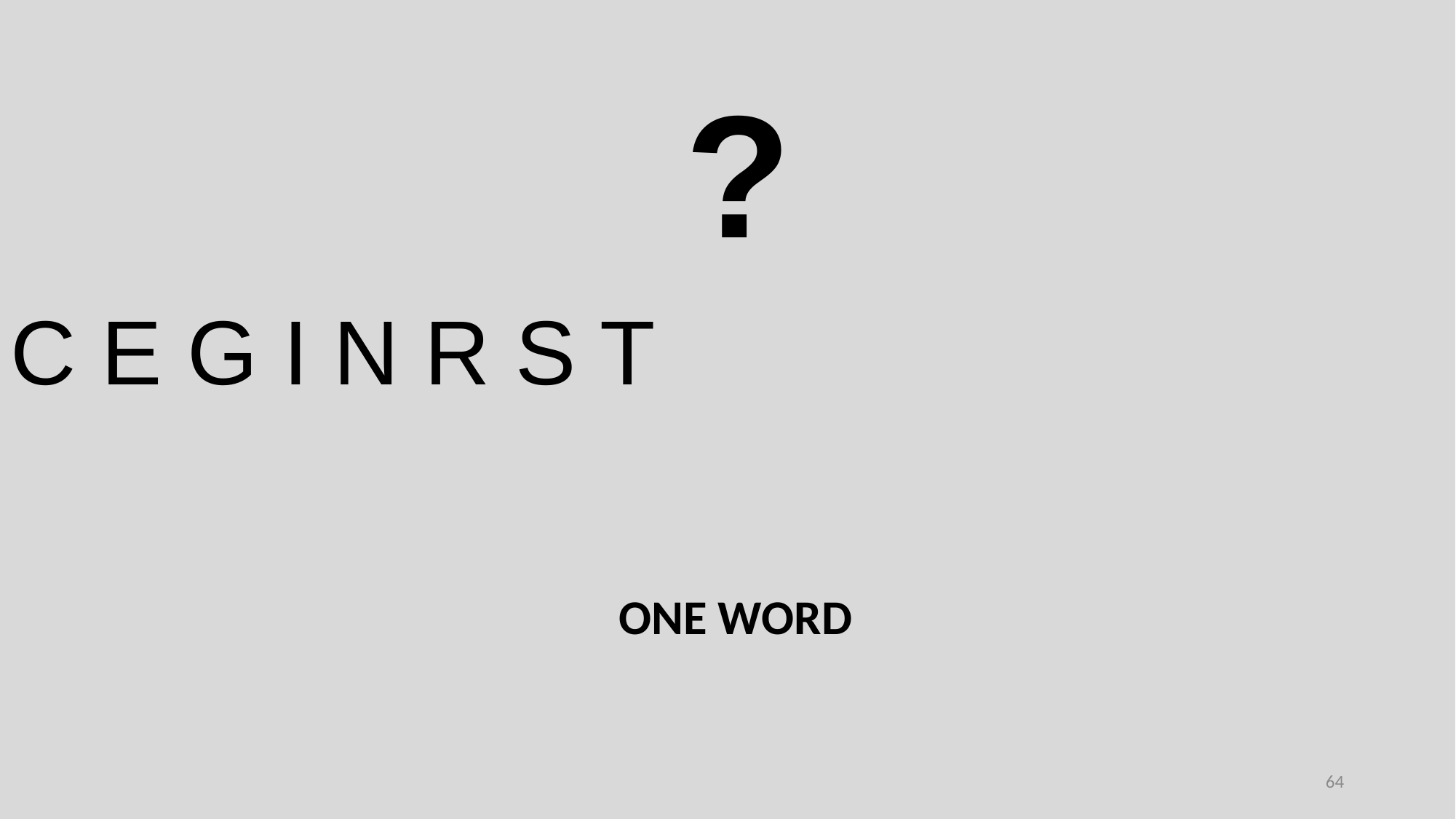

?
C E G I N R S T
ONE WORD
64